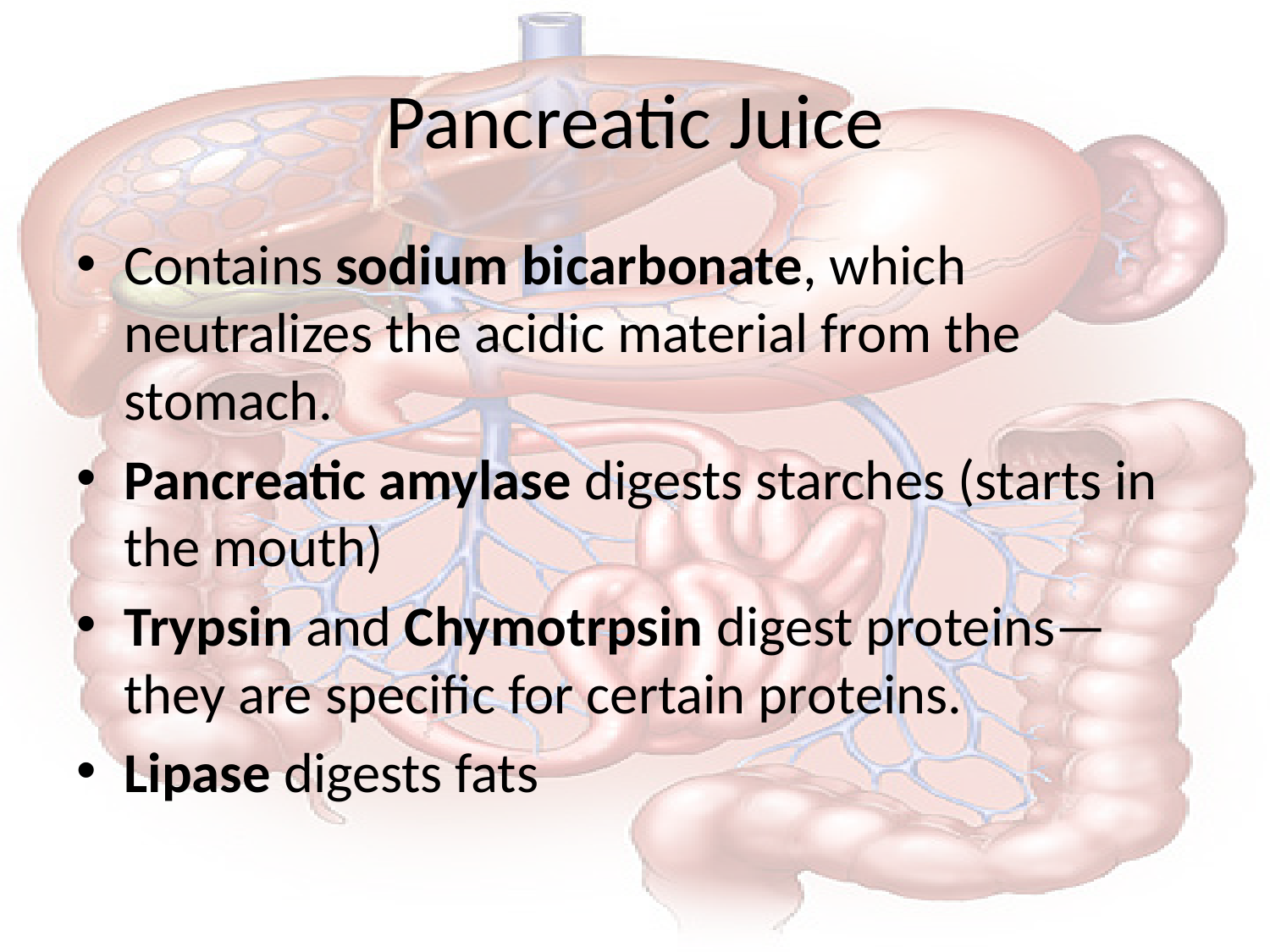

# Pancreatic Juice
Contains sodium bicarbonate, which neutralizes the acidic material from the stomach.
Pancreatic amylase digests starches (starts in the mouth)
Trypsin and Chymotrpsin digest proteins—they are specific for certain proteins.
Lipase digests fats